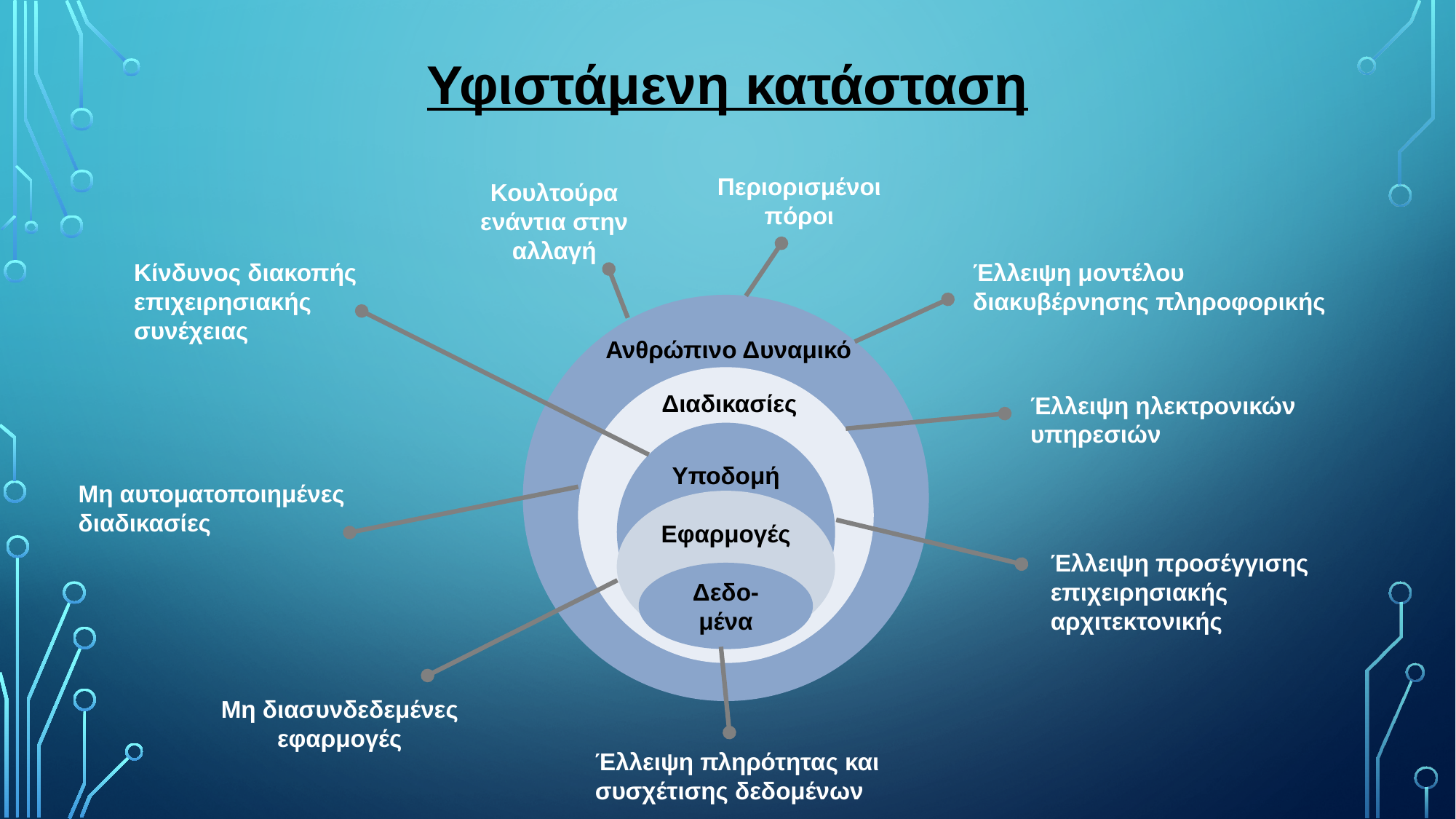

# Υφιστάμενη κατάσταση
Περιορισμένοι πόροι
Κουλτούρα ενάντια στην αλλαγή
Κίνδυνος διακοπής επιχειρησιακής συνέχειας
Έλλειψη μοντέλου διακυβέρνησης πληροφορικής

Ανθρώπινο Δυναμικό

Έλλειψη ηλεκτρονικών υπηρεσιών
Διαδικασίες
Υποδομή
Μη αυτοματοποιημένες διαδικασίες
Εφαρμογές
Έλλειψη προσέγγισης επιχειρησιακής αρχιτεκτονικής
Δεδο-μένα
Μη διασυνδεδεμένες εφαρμογές
Έλλειψη πληρότητας και συσχέτισης δεδομένων